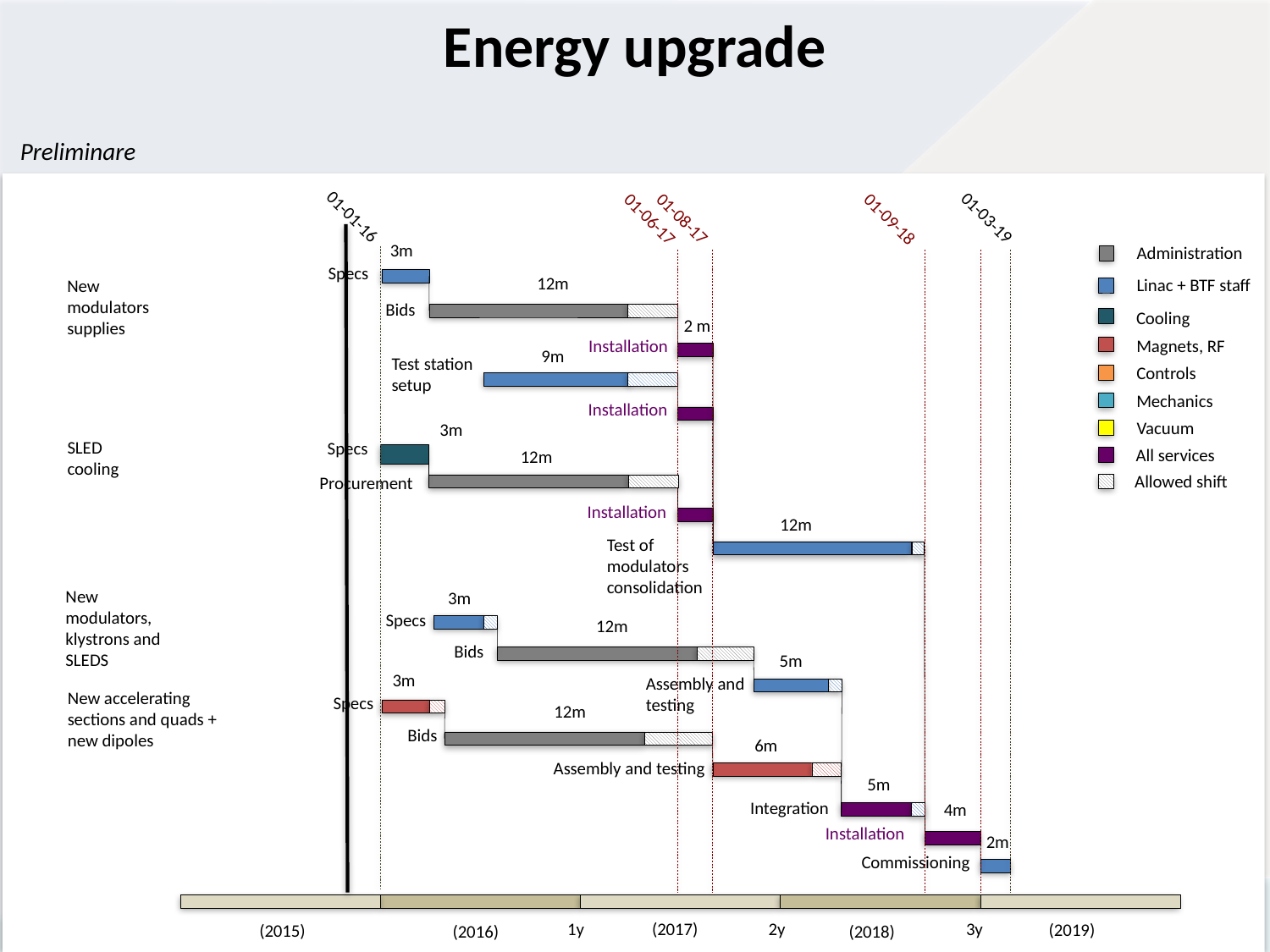

# Energy upgrade
Preliminare

01-01-16
01-03-19
01-08-17
01-06-17
01-09-18
3m
Administration

Specs
12m
Linac + BTF staff
New modulators supplies

Bids
Cooling

2 m

Installation
Magnets, RF

9m

Test station
setup
Controls

Mechanics
Installation

Vacuum
3m

SLED
cooling
Specs
All services
12m

Allowed shift
Procurement

Installation
12m

Test of
modulators
consolidation

New modulators, klystrons and SLEDS
3m
Specs
12m

Bids
5m

3m
Assembly and testing

New accelerating sections and quads + new dipoles
Specs
12m

Bids
6m

Assembly and testing

5m
Integration
4m

Installation
2m

Commissioning

BTF - P. Valente, LNF 7 ottobre 2015

(2017)
3y
1y
2y
(2019)
(2015)
(2016)
(2018)